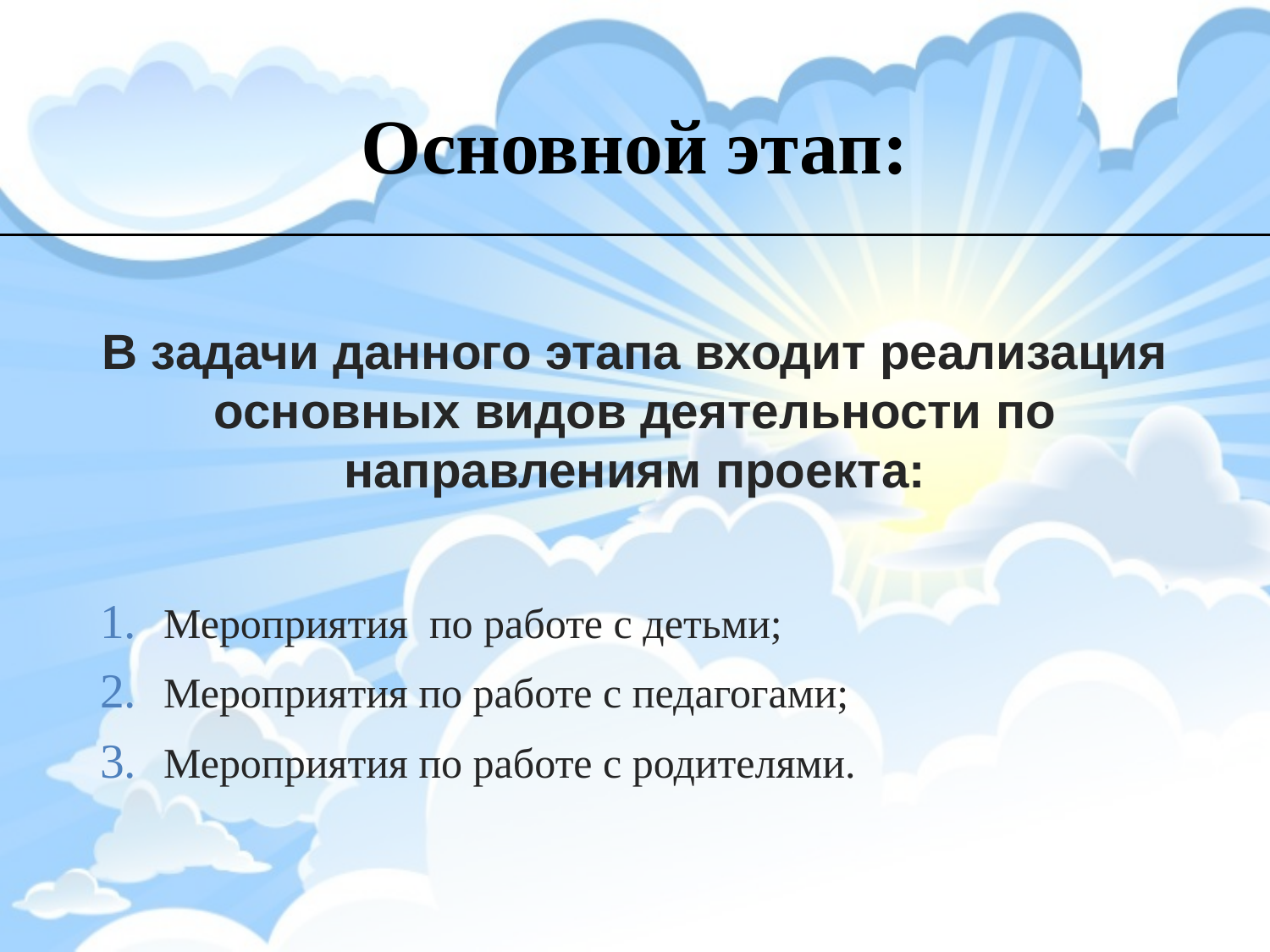

# Основной этап:
В задачи данного этапа входит реализация основных видов деятельности по направлениям проекта:

Мероприятия  по работе с детьми;
Мероприятия по работе с педагогами;
Мероприятия по работе с родителями.